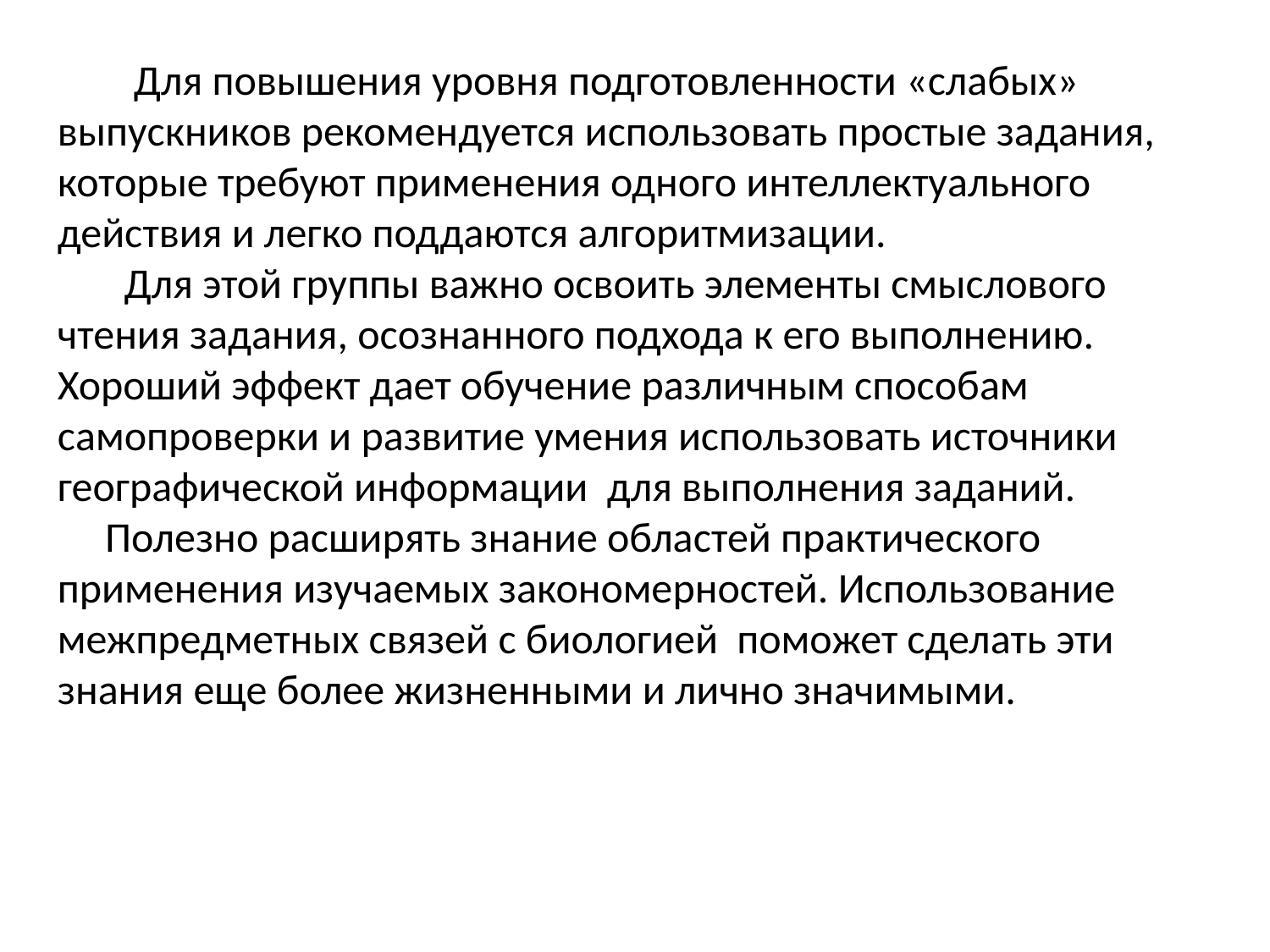

Для повышения уровня подготовленности «слабых» выпускников рекомендуется использовать простые задания, которые требуют применения одного интеллектуального действия и легко поддаются алгоритмизации.
       Для этой группы важно освоить элементы смыслового чтения задания, осознанного подхода к его выполнению. Хороший эффект дает обучение различным способам самопроверки и развитие умения использовать источники географической информации  для выполнения заданий.
     Полезно расширять знание областей практического применения изучаемых закономерностей. Использование межпредметных связей с биологией  поможет сделать эти знания еще более жизненными и лично значимыми.